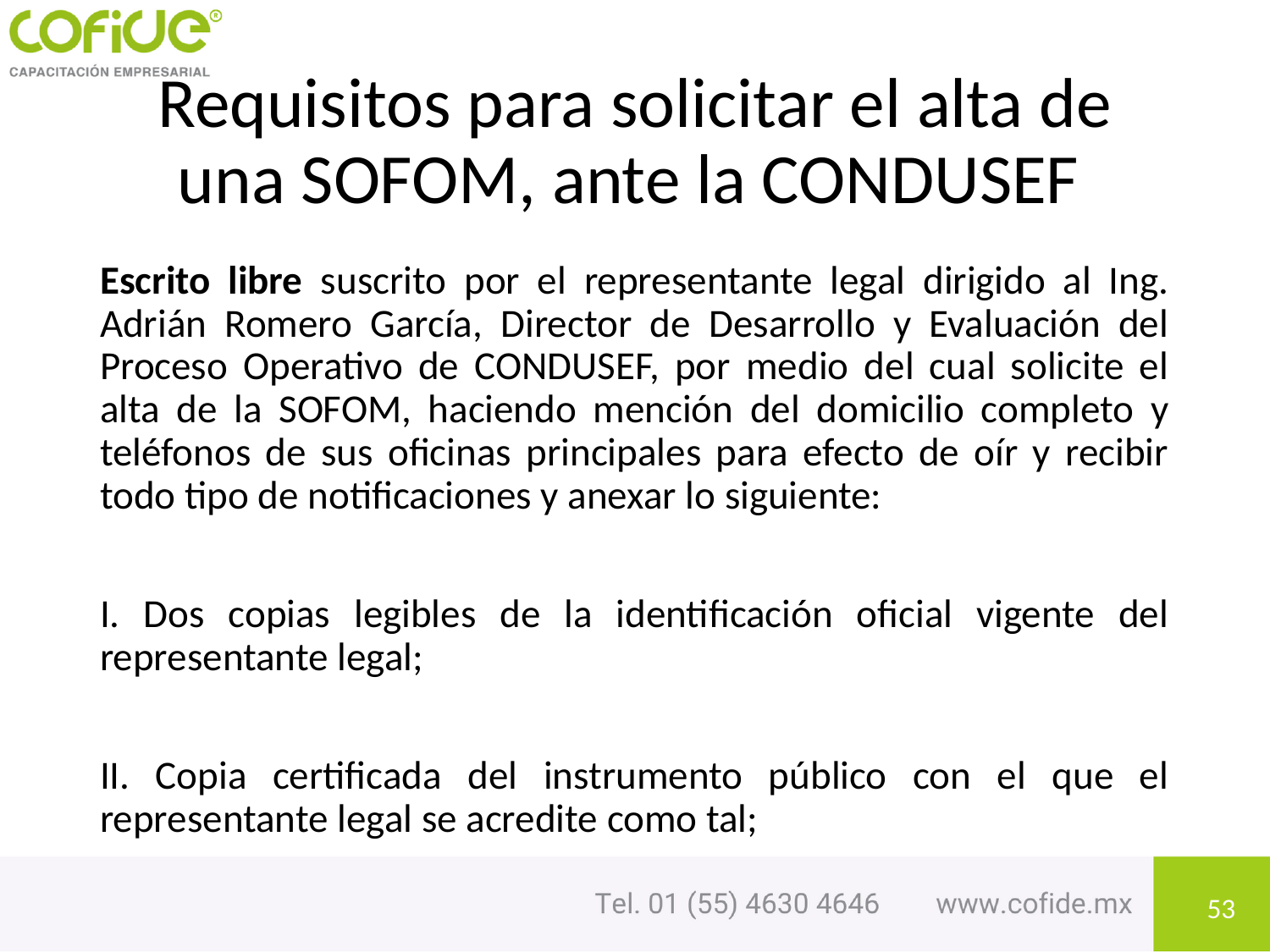

# Requisitos para solicitar el alta de una SOFOM, ante la CONDUSEF
Escrito libre suscrito por el representante legal dirigido al Ing. Adrián Romero García, Director de Desarrollo y Evaluación del Proceso Operativo de CONDUSEF, por medio del cual solicite el alta de la SOFOM, haciendo mención del domicilio completo y teléfonos de sus oficinas principales para efecto de oír y recibir todo tipo de notificaciones y anexar lo siguiente:

I. Dos copias legibles de la identificación oficial vigente del representante legal;

II. Copia certificada del instrumento público con el que el representante legal se acredite como tal;

53